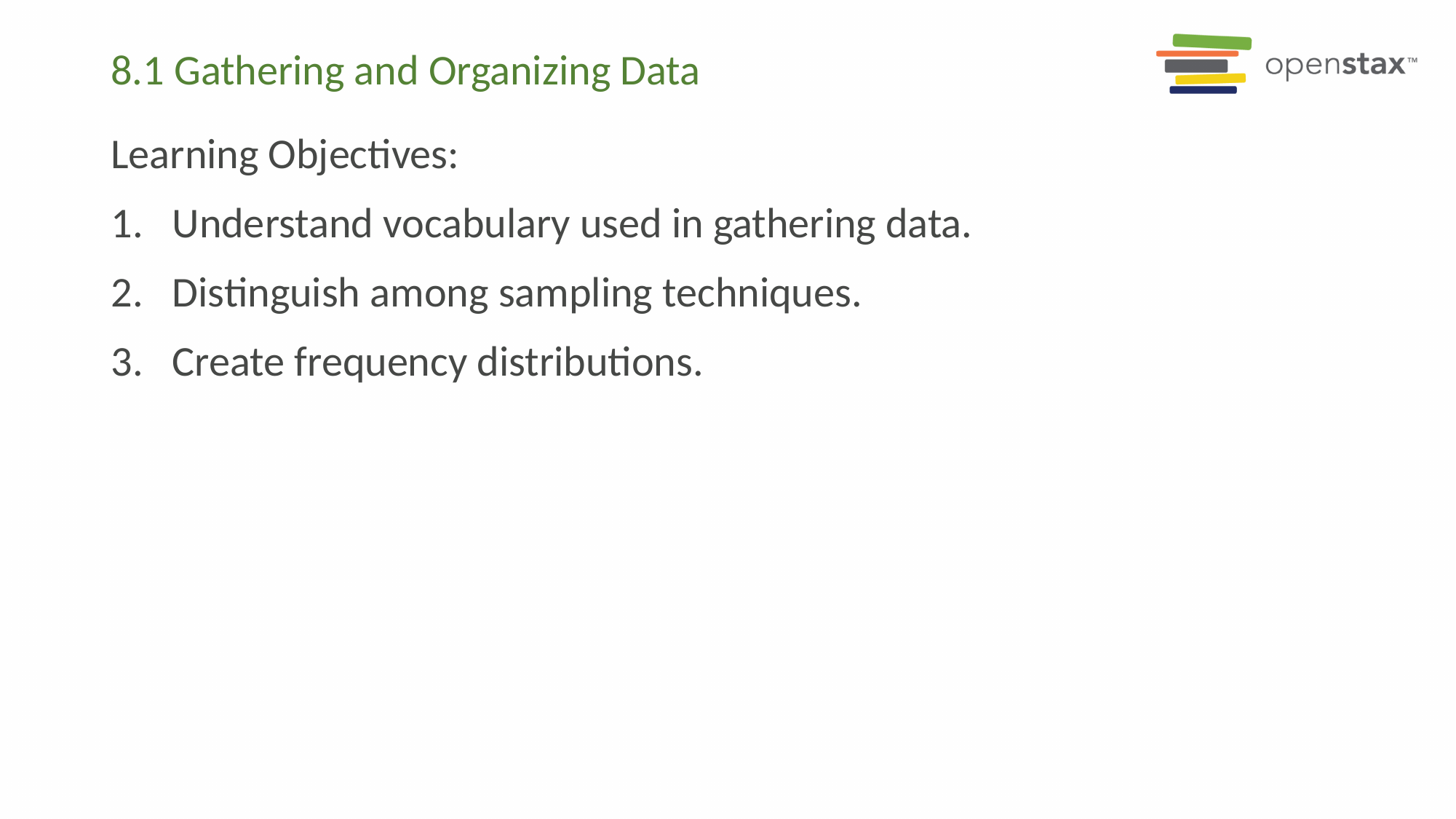

# 8.1 Gathering and Organizing Data
Learning Objectives:
Understand vocabulary used in gathering data.
Distinguish among sampling techniques.
Create frequency distributions.